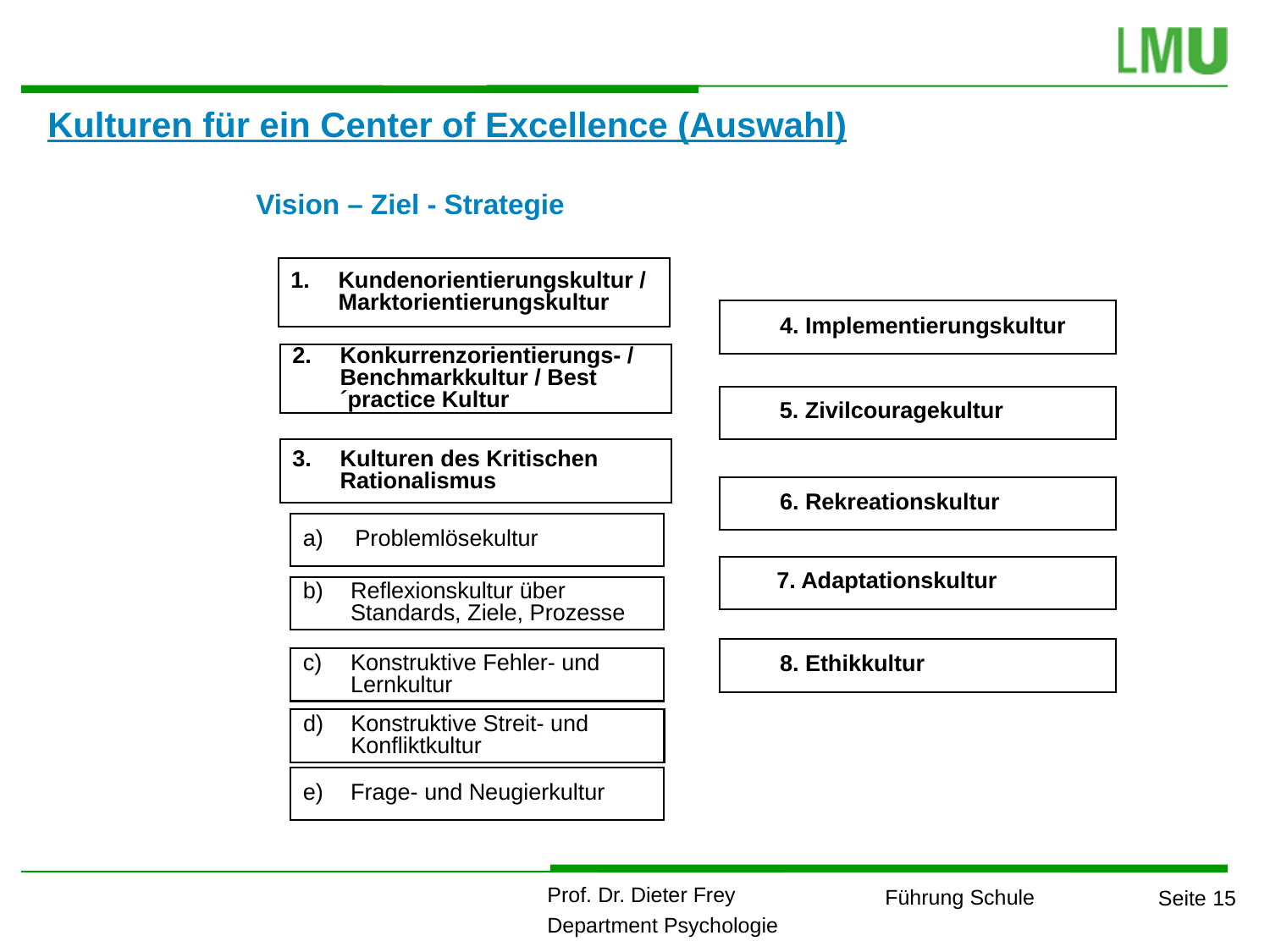

# Kulturen für ein Center of Excellence (Auswahl)
Vision – Ziel - Strategie
1.	Kundenorientierungskultur / Marktorientierungskultur
	4. Implementierungskultur
2.	Konkurrenzorientierungs- / Benchmarkkultur / Best ´practice Kultur
	5. Zivilcouragekultur
3.	Kulturen des Kritischen Rationalismus
a)     Problemlösekultur
b) 	Reflexionskultur über Standards, Ziele, Prozesse
c) 	Konstruktive Fehler- und Lernkultur
e) 	Frage- und Neugierkultur
	6. Rekreationskultur
       7. Adaptationskultur
	8. Ethikkultur
d) 	Konstruktive Streit- und Konfliktkultur